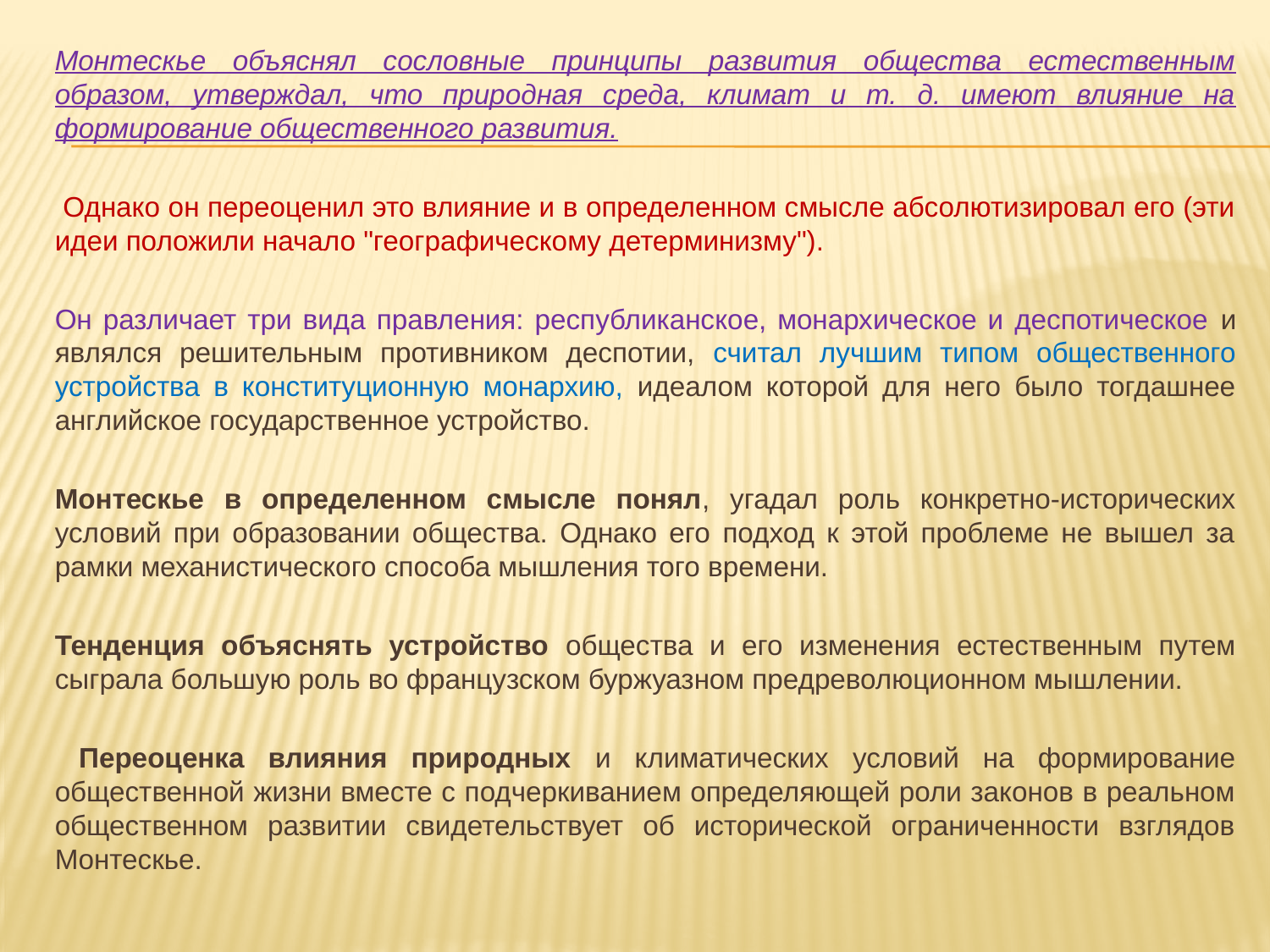

#
Монтескье объяснял сословные принципы развития общества естественным образом, утверждал, что природная среда, климат и т. д. имеют влияние на формирование общественного развития.

 Однако он переоценил это влияние и в определенном смысле абсолютизировал его (эти идеи положили начало "географическому детерминизму").

Он различает три вида правления: республиканское, монархическое и деспотическое и являлся решительным противником деспотии, считал лучшим типом общественного устройства в конституционную монархию, идеалом которой для него было тогдашнее английское государственное устройство.

Монтескье в определенном смысле понял, угадал роль конкретно-исторических условий при образовании общества. Однако его подход к этой проблеме не вышел за рамки механистического способа мышления того времени.

Тенденция объяснять устройство общества и его изменения естественным путем сыграла большую роль во французском буржуазном предреволюционном мышлении.

 Переоценка влияния природных и климатических условий на формирование общественной жизни вместе с подчеркиванием определяющей роли законов в реальном общественном развитии свидетельствует об исторической ограниченности взглядов Монтескье.